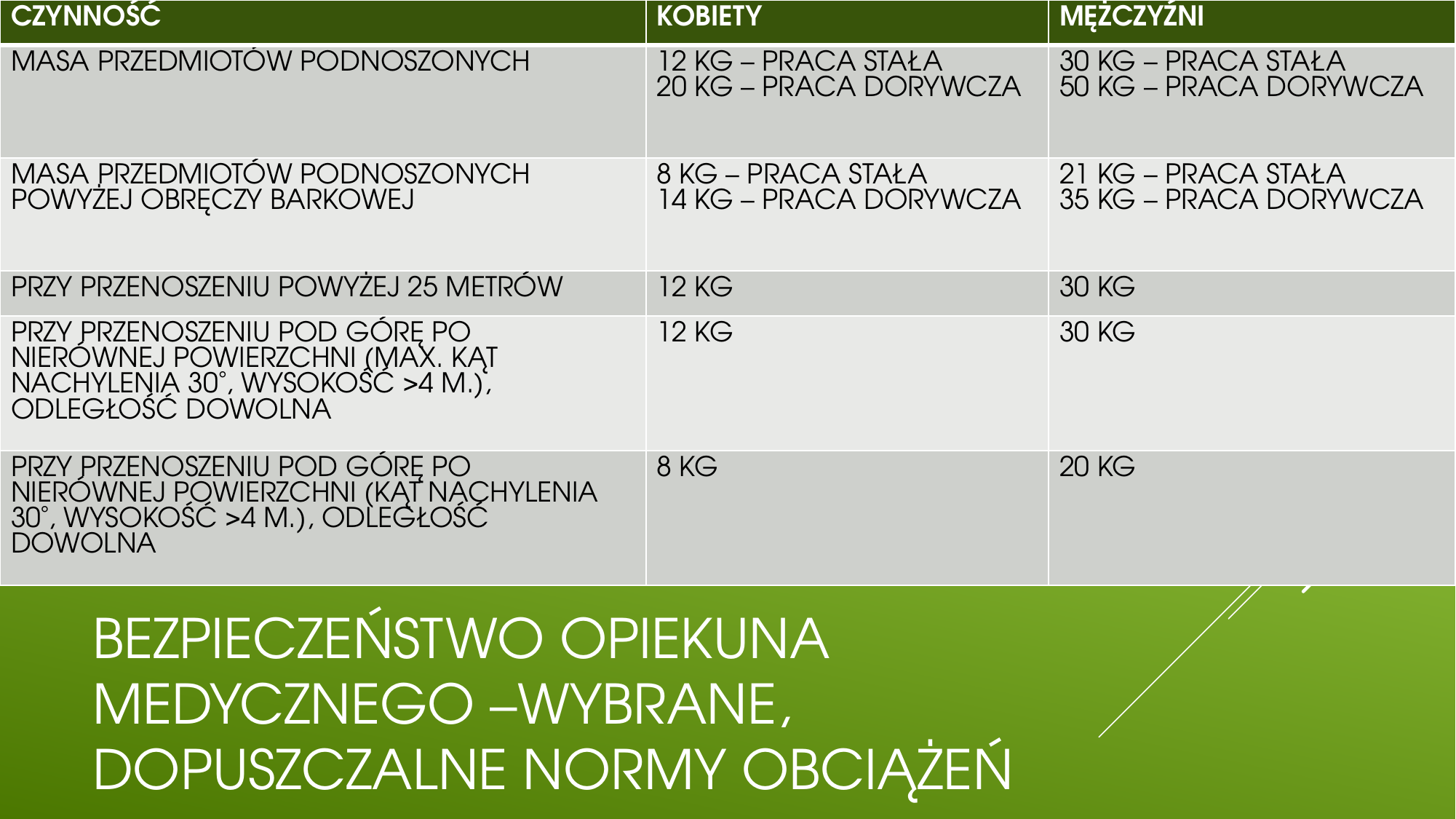

| CZYNNOŚĆ | KOBIETY | MĘŻCZYŹNI |
| --- | --- | --- |
| MASA PRZEDMIOTÓW PODNOSZONYCH | 12 KG – PRACA STAŁA 20 KG – PRACA DORYWCZA | 30 KG – PRACA STAŁA 50 KG – PRACA DORYWCZA |
| MASA PRZEDMIOTÓW PODNOSZONYCH POWYŻEJ OBRĘCZY BARKOWEJ | 8 KG – PRACA STAŁA 14 KG – PRACA DORYWCZA | 21 KG – PRACA STAŁA 35 KG – PRACA DORYWCZA |
| PRZY PRZENOSZENIU POWYŻEJ 25 METRÓW | 12 KG | 30 KG |
| PRZY PRZENOSZENIU POD GÓRĘ PO NIERÓWNEJ POWIERZCHNI (MAX. KĄT NACHYLENIA 30°, WYSOKOŚĆ >4 M.), ODLEGŁOŚĆ DOWOLNA | 12 KG | 30 KG |
| PRZY PRZENOSZENIU POD GÓRĘ PO NIERÓWNEJ POWIERZCHNI (KĄT NACHYLENIA 30°, WYSOKOŚĆ >4 M.), ODLEGŁOŚĆ DOWOLNA | 8 KG | 20 KG |
# BEZPIECZEŃSTWO OPIEKUNA MEDYCZNEGO –WYBRANE, DOPUSZCZALNE NORMY OBCIĄŻEŃ